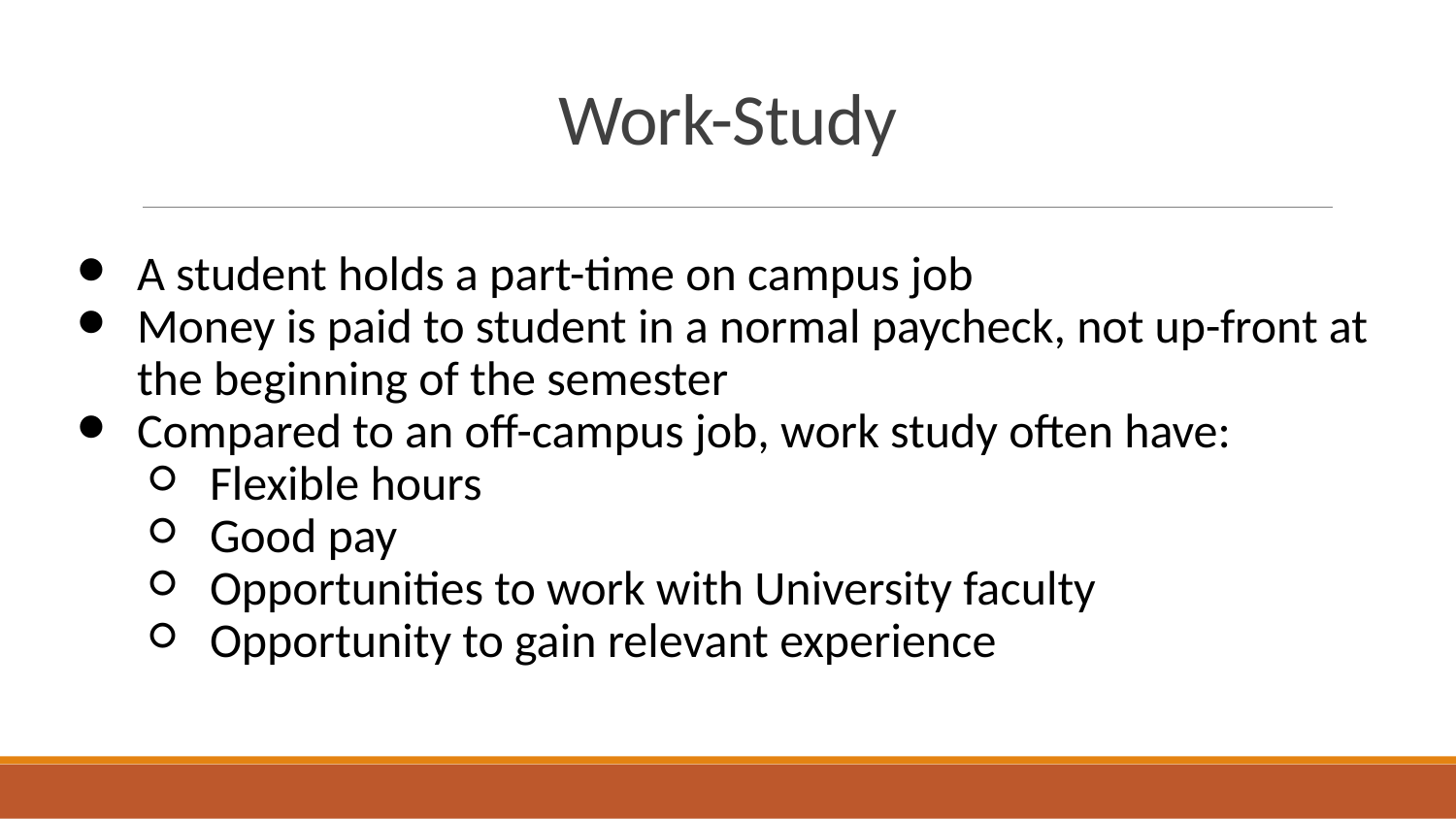

# Work-Study
A student holds a part-time on campus job
Money is paid to student in a normal paycheck, not up-front at the beginning of the semester
Compared to an off-campus job, work study often have:
Flexible hours
Good pay
Opportunities to work with University faculty
Opportunity to gain relevant experience